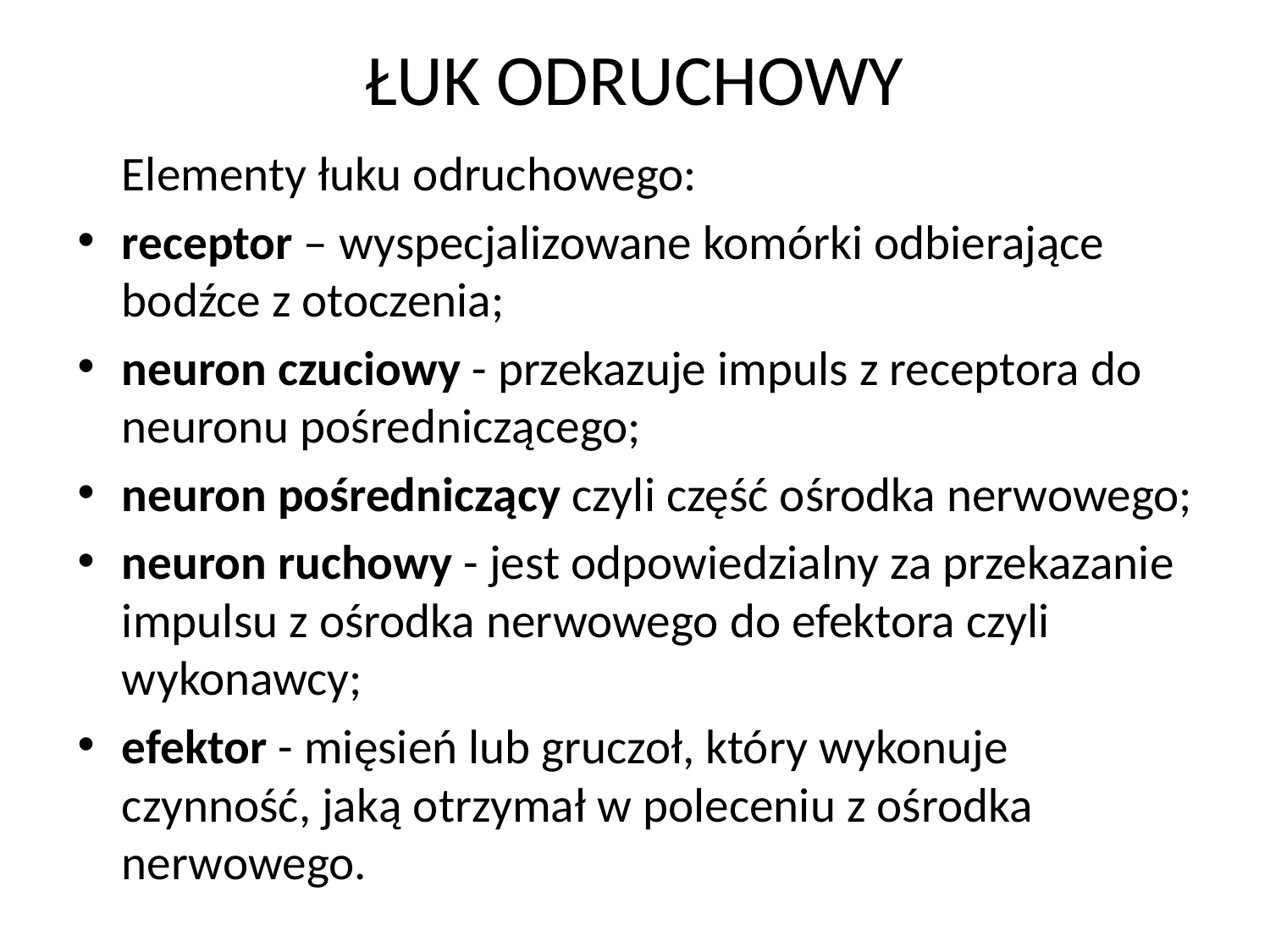

# ŁUK ODRUCHOWY
	Elementy łuku odruchowego:
receptor – wyspecjalizowane komórki odbierające bodźce z otoczenia;
neuron czuciowy - przekazuje impuls z receptora do neuronu pośredniczącego;
neuron pośredniczący czyli część ośrodka nerwowego;
neuron ruchowy - jest odpowiedzialny za przekazanie impulsu z ośrodka nerwowego do efektora czyli wykonawcy;
efektor - mięsień lub gruczoł, który wykonuje czynność, jaką otrzymał w poleceniu z ośrodka nerwowego.